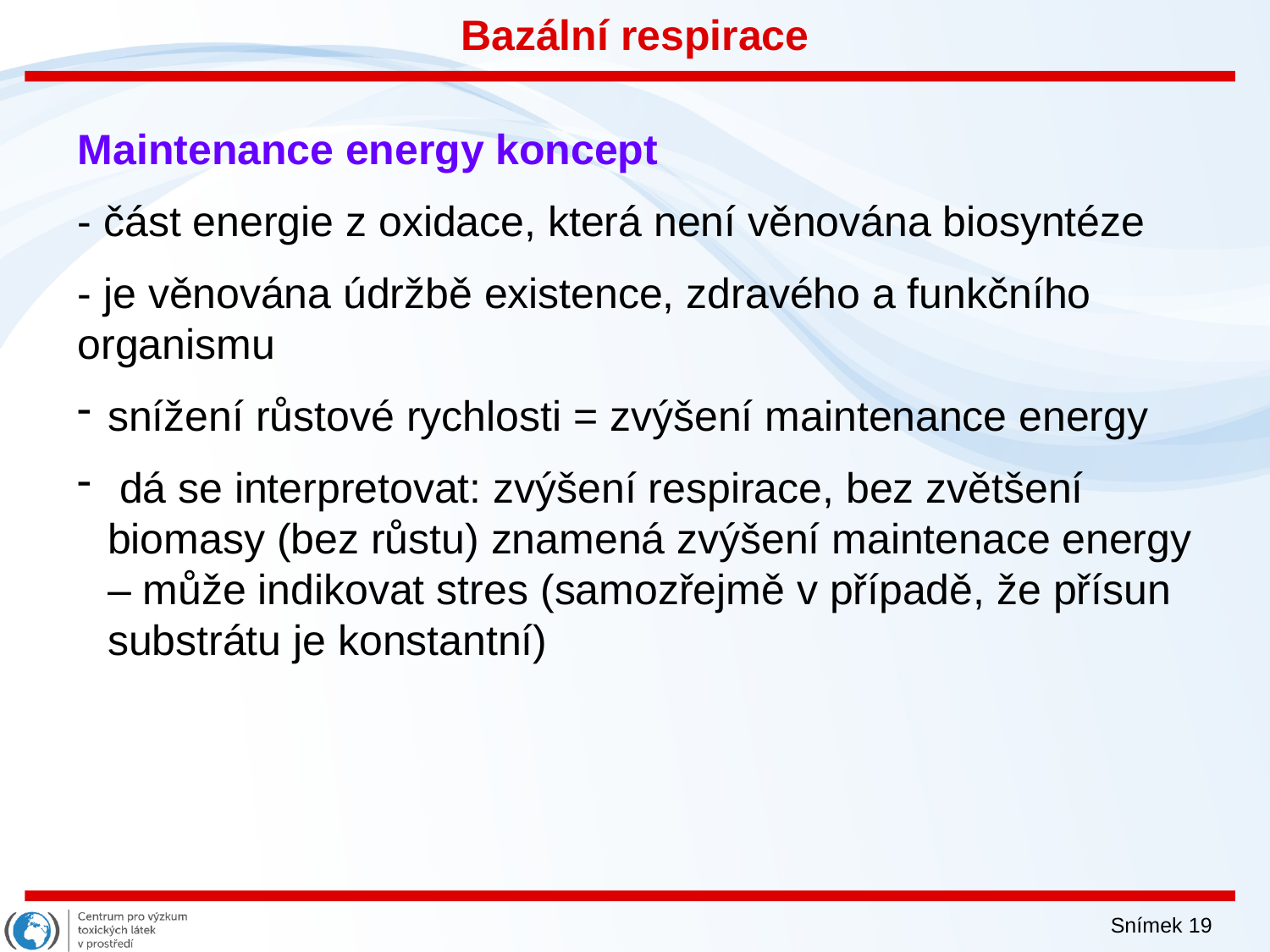

Bazální respirace
Maintenance energy koncept
- část energie z oxidace, která není věnována biosyntéze
- je věnována údržbě existence, zdravého a funkčního organismu
snížení růstové rychlosti = zvýšení maintenance energy
 dá se interpretovat: zvýšení respirace, bez zvětšení biomasy (bez růstu) znamená zvýšení maintenace energy – může indikovat stres (samozřejmě v případě, že přísun substrátu je konstantní)
Snímek 19